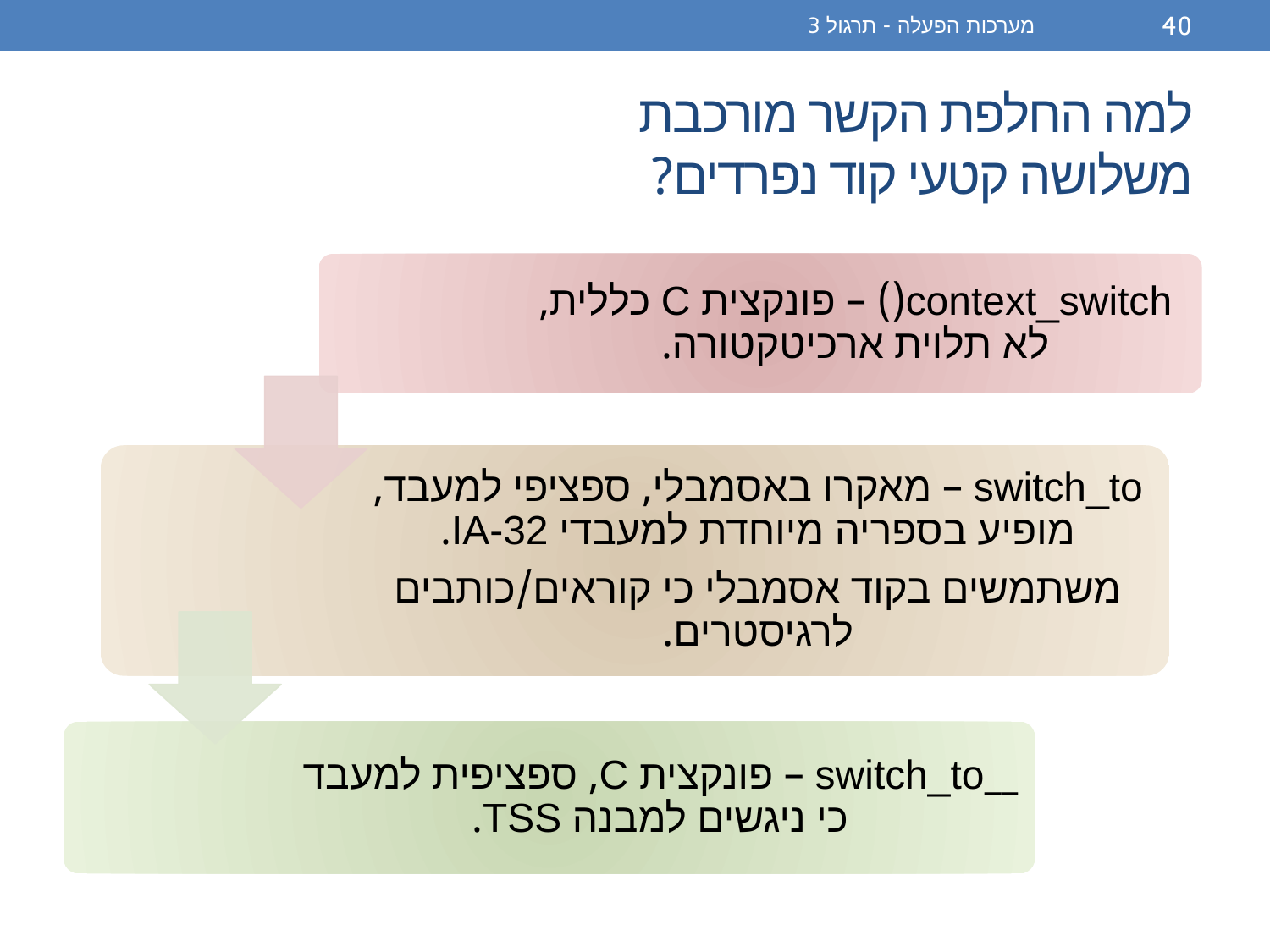

מערכות הפעלה - תרגול 3
40
# למה החלפת הקשר מורכבת משלושה קטעי קוד נפרדים?
context_switch() – פונקצית C כללית, לא תלוית ארכיטקטורה.
switch_to – מאקרו באסמבלי, ספציפי למעבד, מופיע בספריה מיוחדת למעבדי IA-32.
משתמשים בקוד אסמבלי כי קוראים/כותבים לרגיסטרים.
__switch_to – פונקצית C, ספציפית למעבד כי ניגשים למבנה TSS.